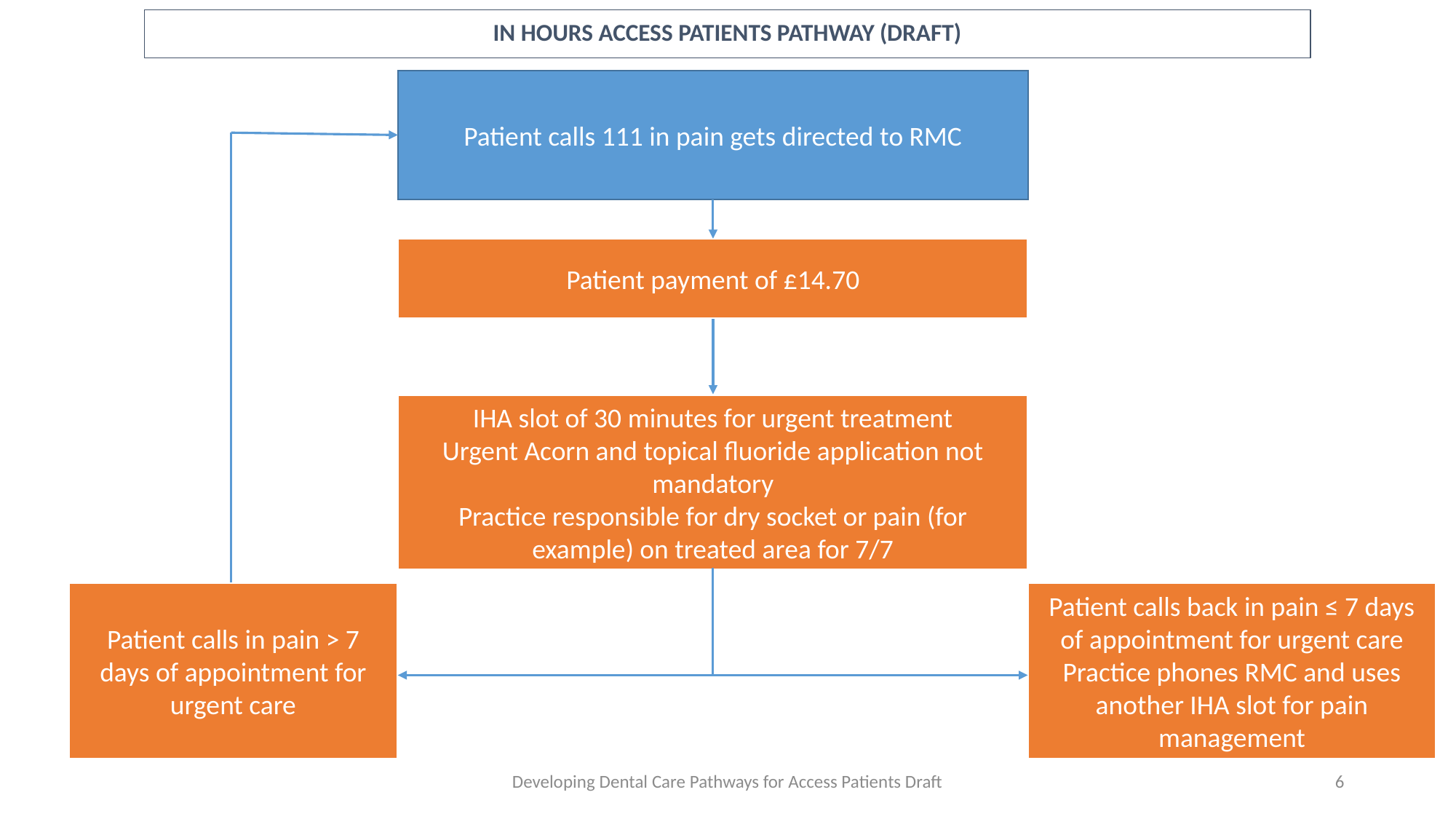

IN HOURS ACCESS PATIENTS PATHWAY (DRAFT)
Patient calls 111 in pain gets directed to RMC
Patient payment of £14.70
IHA slot of 30 minutes for urgent treatment
Urgent Acorn and topical fluoride application not mandatory
Practice responsible for dry socket or pain (for example) on treated area for 7/7
Patient calls in pain > 7 days of appointment for urgent care
Patient calls back in pain ≤ 7 days of appointment for urgent care
Practice phones RMC and uses another IHA slot for pain management
Developing Dental Care Pathways for Access Patients Draft
6